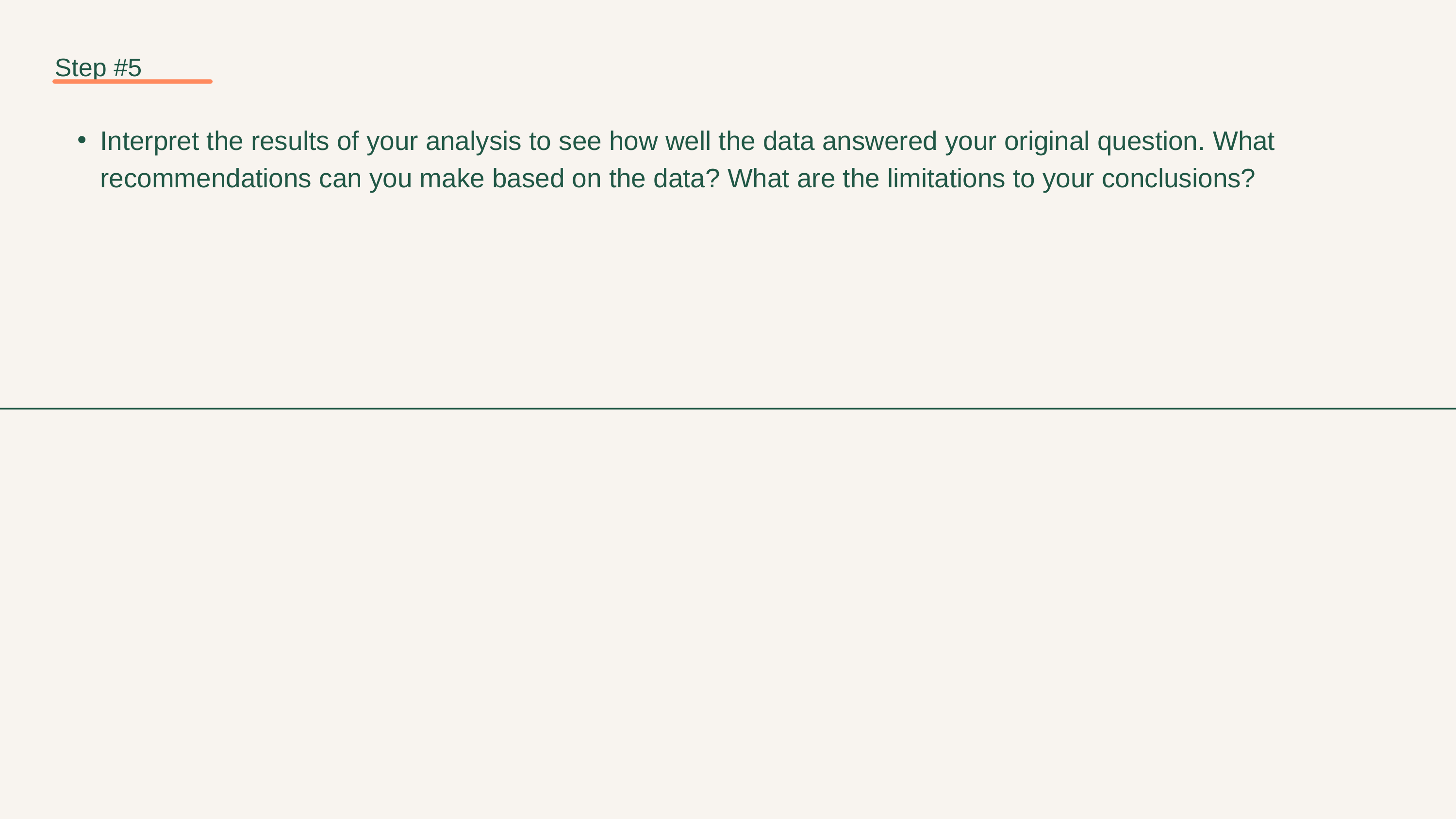

Step #5

Interpret the results of your analysis to see how well the data answered your original question. What recommendations can you make based on the data? What are the limitations to your conclusions?